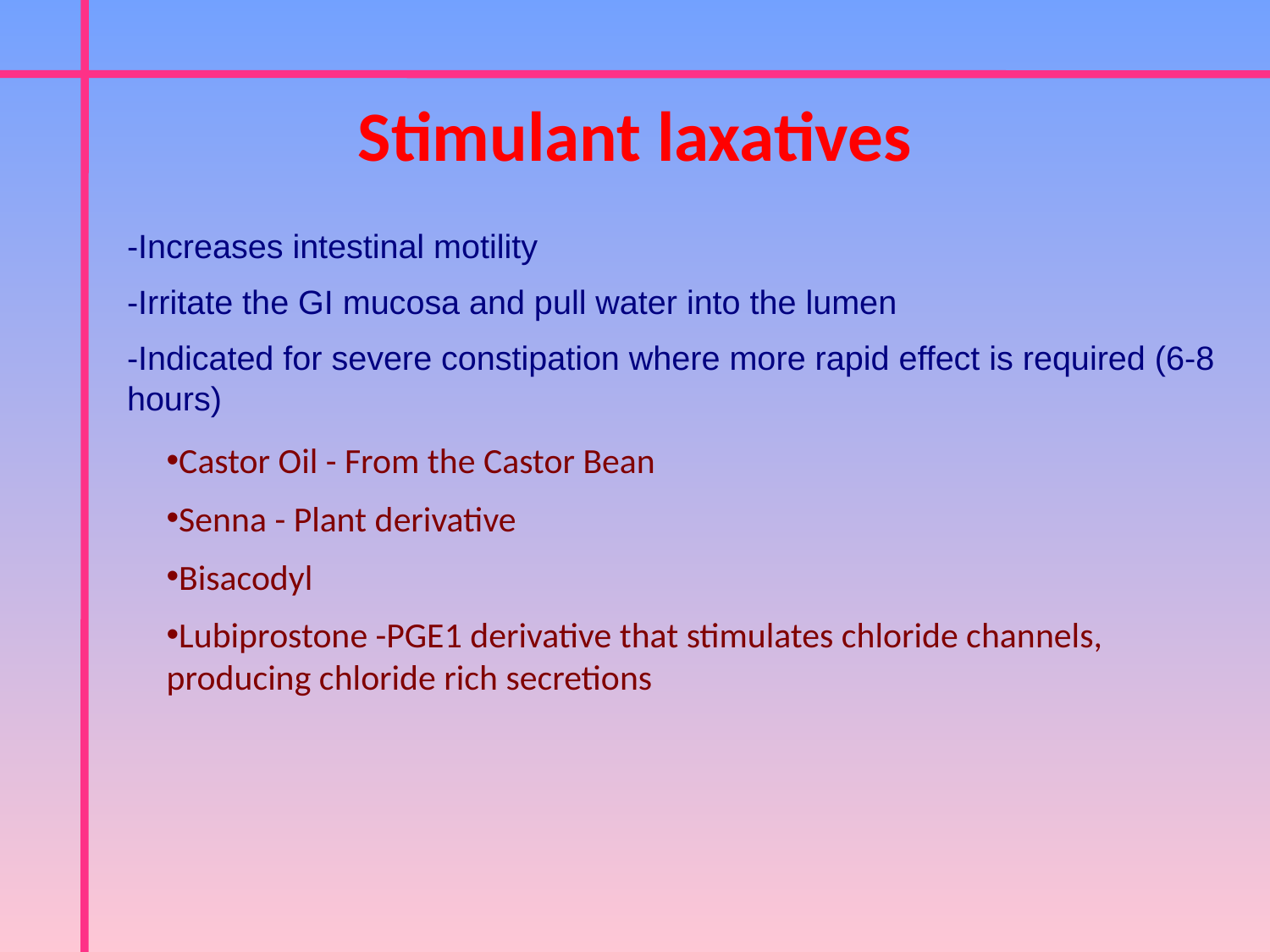

Stimulant laxatives
-Increases intestinal motility
-Irritate the GI mucosa and pull water into the lumen
-Indicated for severe constipation where more rapid effect is required (6-8 hours)
Castor Oil - From the Castor Bean
Senna - Plant derivative
Bisacodyl
Lubiprostone -PGE1 derivative that stimulates chloride channels, producing chloride rich secretions